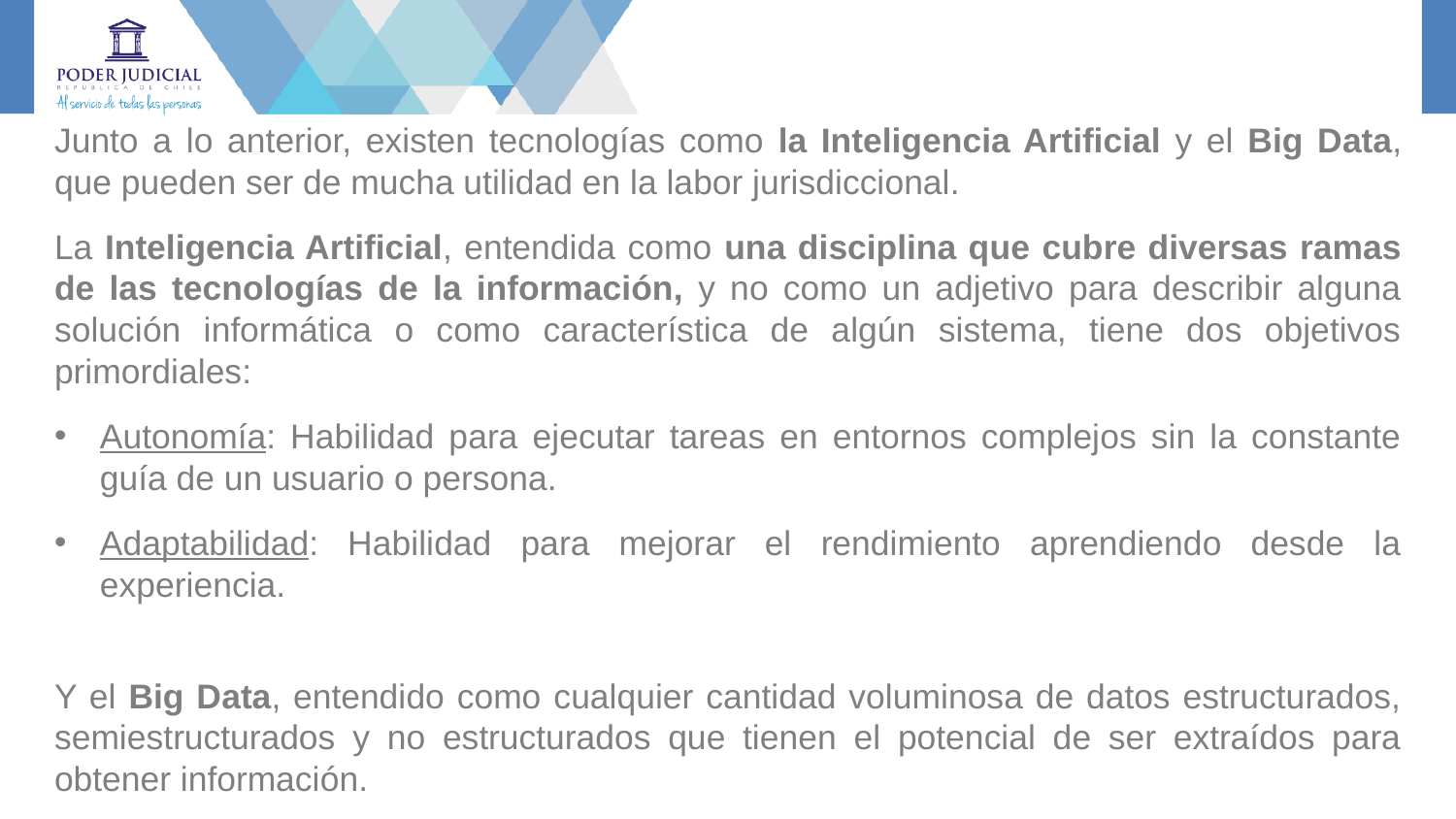

Junto a lo anterior, existen tecnologías como la Inteligencia Artificial y el Big Data, que pueden ser de mucha utilidad en la labor jurisdiccional.
La Inteligencia Artificial, entendida como una disciplina que cubre diversas ramas de las tecnologías de la información, y no como un adjetivo para describir alguna solución informática o como característica de algún sistema, tiene dos objetivos primordiales:
Autonomía: Habilidad para ejecutar tareas en entornos complejos sin la constante guía de un usuario o persona.
Adaptabilidad: Habilidad para mejorar el rendimiento aprendiendo desde la experiencia.

Y el Big Data, entendido como cualquier cantidad voluminosa de datos estructurados, semiestructurados y no estructurados que tienen el potencial de ser extraídos para obtener información.